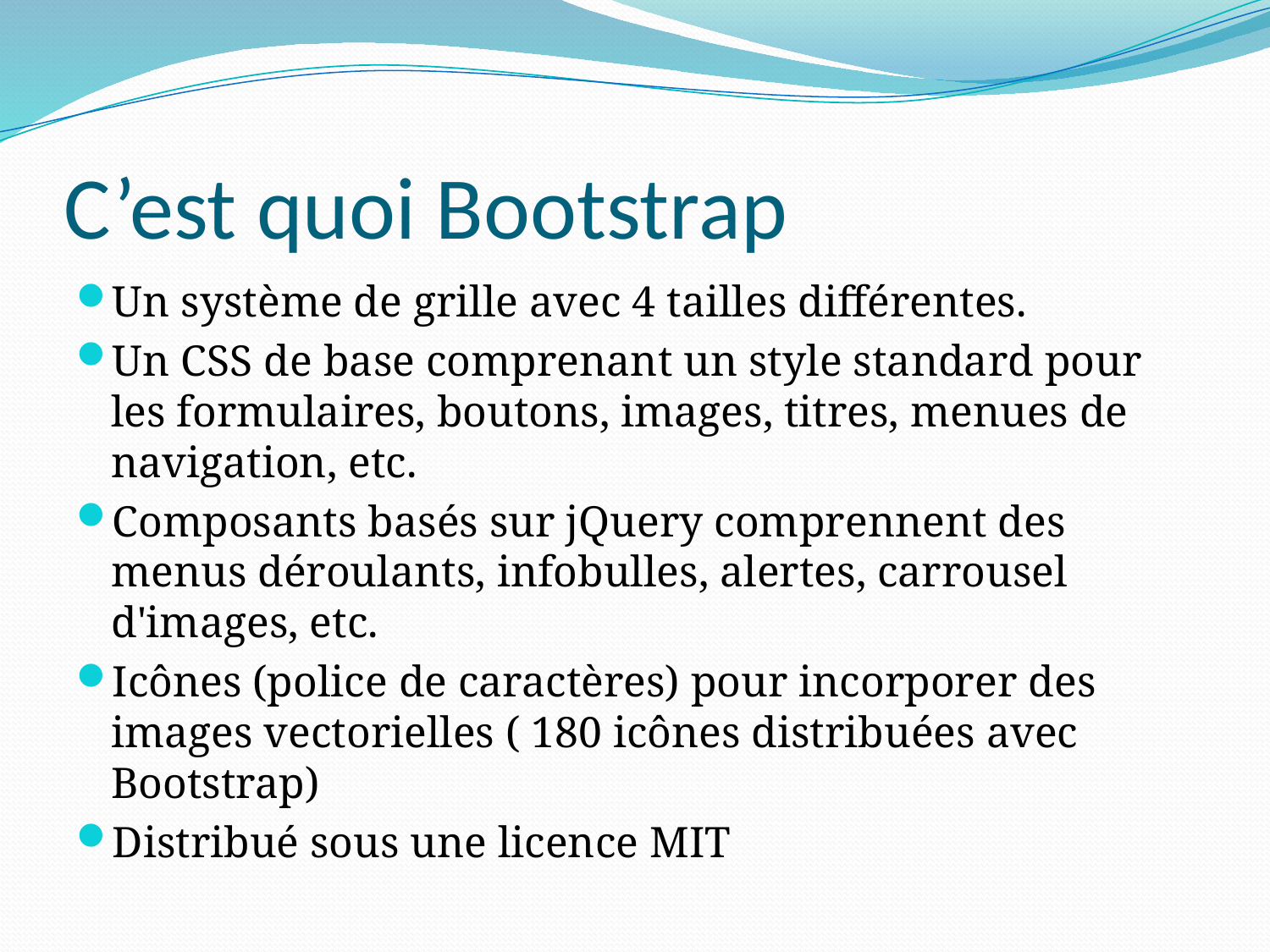

# C’est quoi Bootstrap
Un système de grille avec 4 tailles différentes.
Un CSS de base comprenant un style standard pour les formulaires, boutons, images, titres, menues de navigation, etc.
Composants basés sur jQuery comprennent des menus déroulants, infobulles, alertes, carrousel d'images, etc.
Icônes (police de caractères) pour incorporer des images vectorielles ( 180 icônes distribuées avec Bootstrap)
Distribué sous une licence MIT